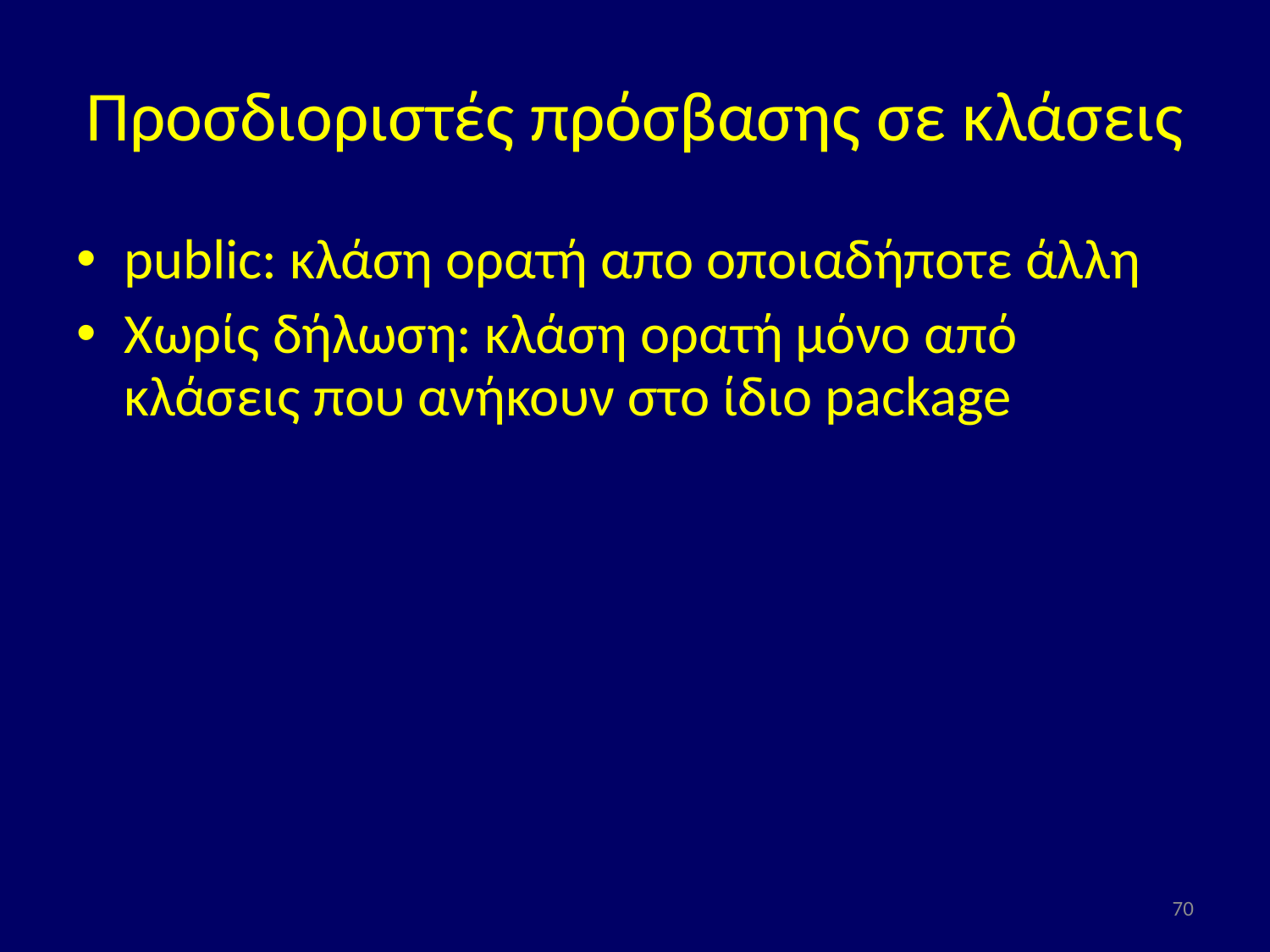

# Προσδιοριστές πρόσβασης σε κλάσεις
public: κλάση ορατή απο οποιαδήποτε άλλη
Χωρίς δήλωση: κλάση ορατή μόνο από κλάσεις που ανήκουν στο ίδιο package
70